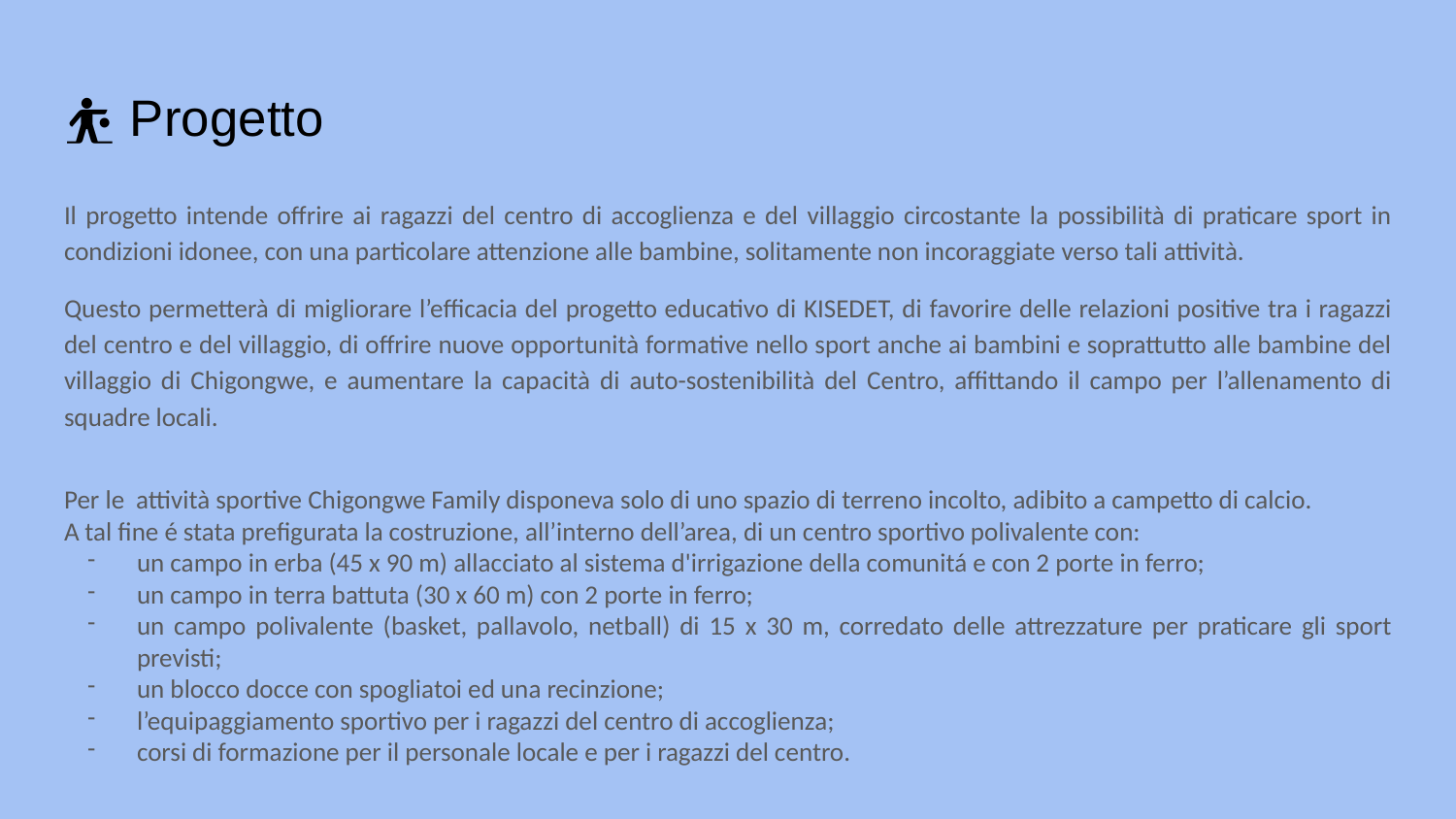

# ⛹ Progetto
Il progetto intende offrire ai ragazzi del centro di accoglienza e del villaggio circostante la possibilità di praticare sport in condizioni idonee, con una particolare attenzione alle bambine, solitamente non incoraggiate verso tali attività.
Questo permetterà di migliorare l’efficacia del progetto educativo di KISEDET, di favorire delle relazioni positive tra i ragazzi del centro e del villaggio, di offrire nuove opportunità formative nello sport anche ai bambini e soprattutto alle bambine del villaggio di Chigongwe, e aumentare la capacità di auto-sostenibilità del Centro, affittando il campo per l’allenamento di squadre locali.

Per le  attività sportive Chigongwe Family disponeva solo di uno spazio di terreno incolto, adibito a campetto di calcio.
A tal fine é stata prefigurata la costruzione, all’interno dell’area, di un centro sportivo polivalente con:
un campo in erba (45 x 90 m) allacciato al sistema d'irrigazione della comunitá e con 2 porte in ferro;
un campo in terra battuta (30 x 60 m) con 2 porte in ferro;
un campo polivalente (basket, pallavolo, netball) di 15 x 30 m, corredato delle attrezzature per praticare gli sport previsti;
un blocco docce con spogliatoi ed una recinzione;
l’equipaggiamento sportivo per i ragazzi del centro di accoglienza;
corsi di formazione per il personale locale e per i ragazzi del centro.